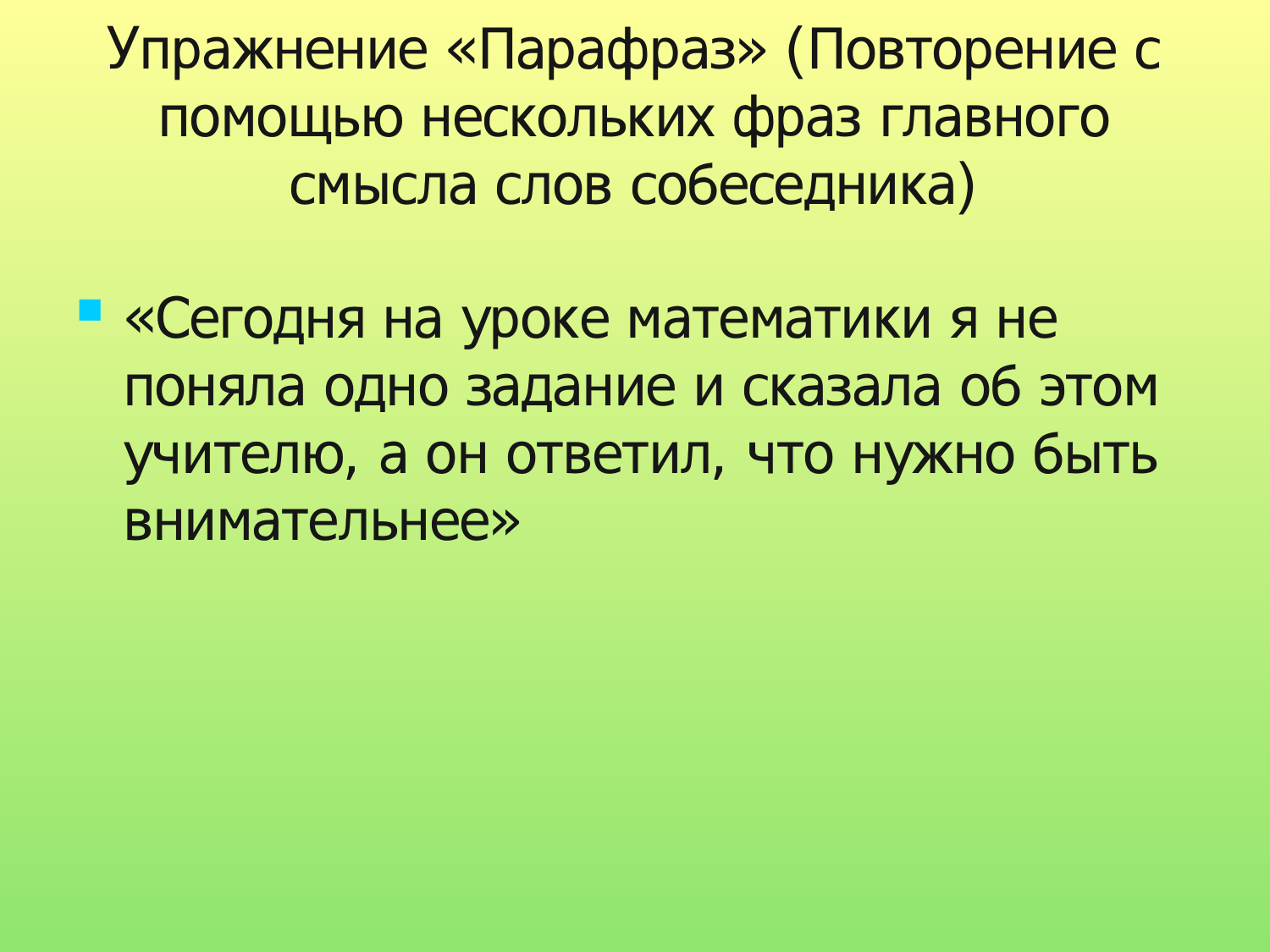

# Упражнение «Парафраз» (Повторение с помощью нескольких фраз главного смысла слов собеседника)
«Сегодня на уроке математики я не поняла одно задание и сказала об этом учителю, а он ответил, что нужно быть внимательнее»